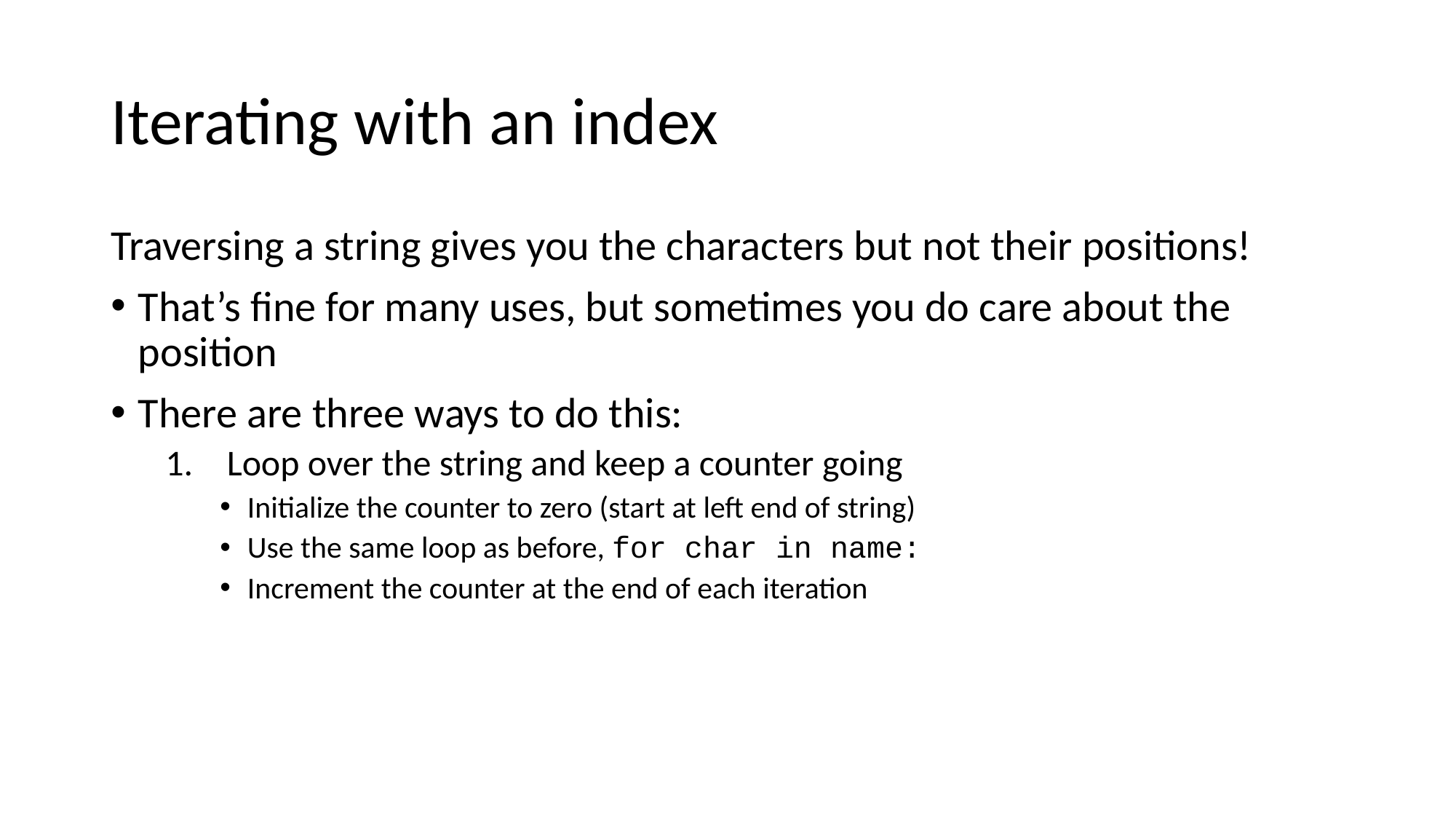

# Iterating with an index
Traversing a string gives you the characters but not their positions!
That’s fine for many uses, but sometimes you do care about the position
There are three ways to do this:
Loop over the string and keep a counter going
Initialize the counter to zero (start at left end of string)
Use the same loop as before, for char in name:
Increment the counter at the end of each iteration